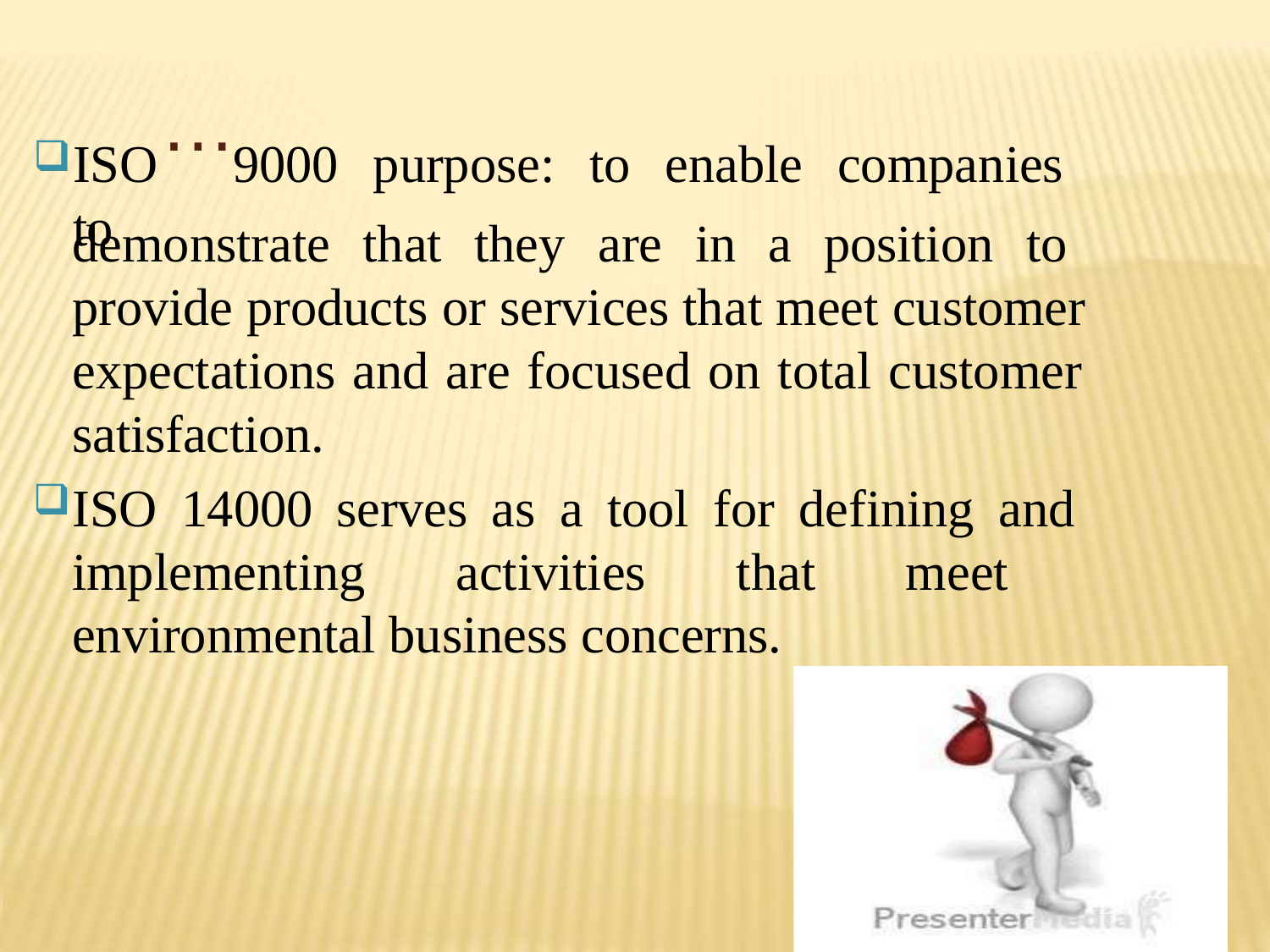

# …
ISO	9000	purpose:	to	enable	companies	to
demonstrate that they are in a position to  provide products or services that meet customer  expectations and are focused on total customer  satisfaction.
ISO 14000 serves as a tool for defining and  implementing activities that meet  environmental business concerns.